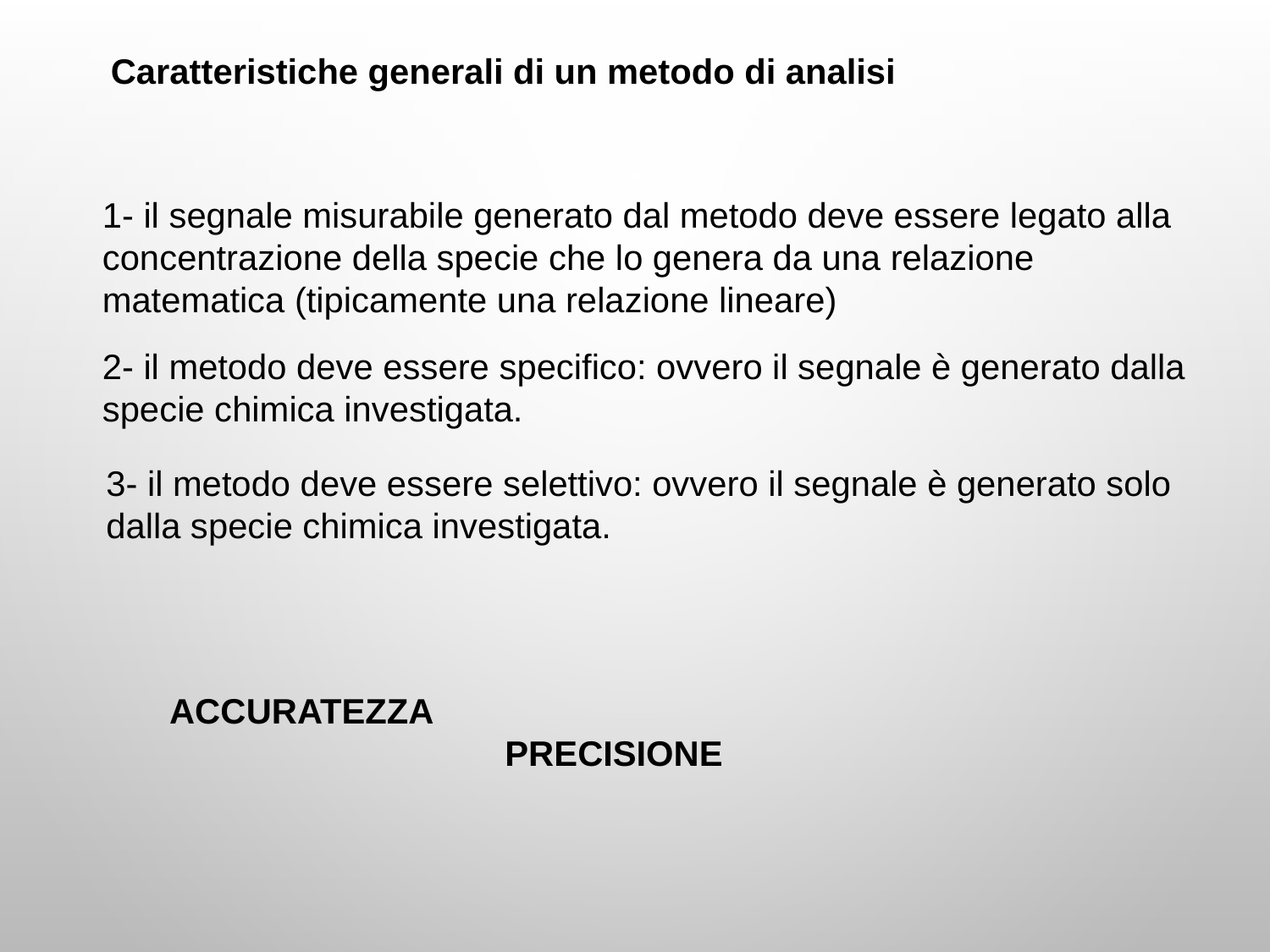

Caratteristiche generali di un metodo di analisi
1- il segnale misurabile generato dal metodo deve essere legato alla concentrazione della specie che lo genera da una relazione matematica (tipicamente una relazione lineare)
2- il metodo deve essere specifico: ovvero il segnale è generato dalla specie chimica investigata.
3- il metodo deve essere selettivo: ovvero il segnale è generato solo dalla specie chimica investigata.
ACCURATEZZA 					PRECISIONE